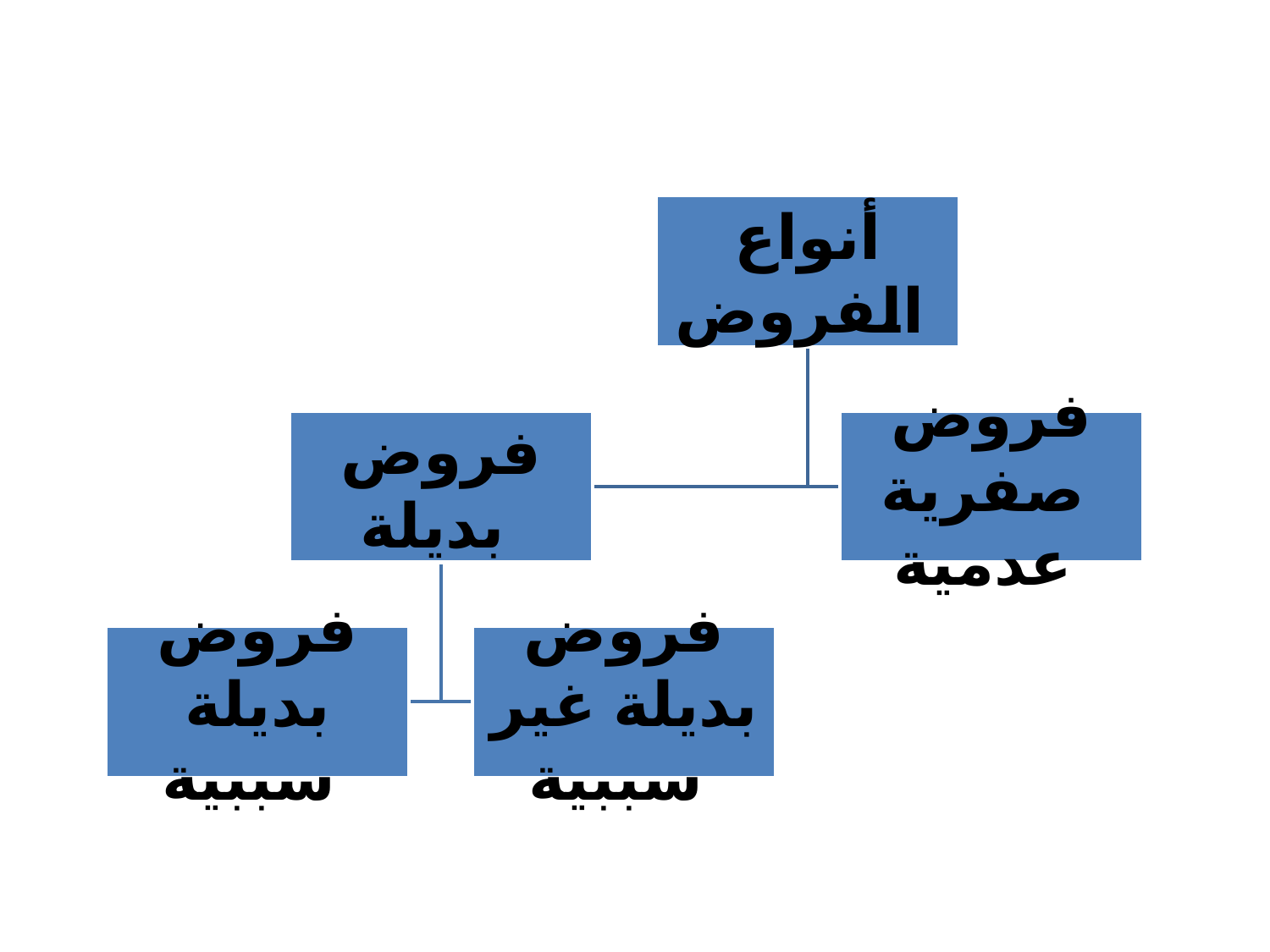

أنواع الفروض
فروض بديلة
فروض بديلة سببية
فروض بديلة غير سببية
فروض صفرية
عدمية